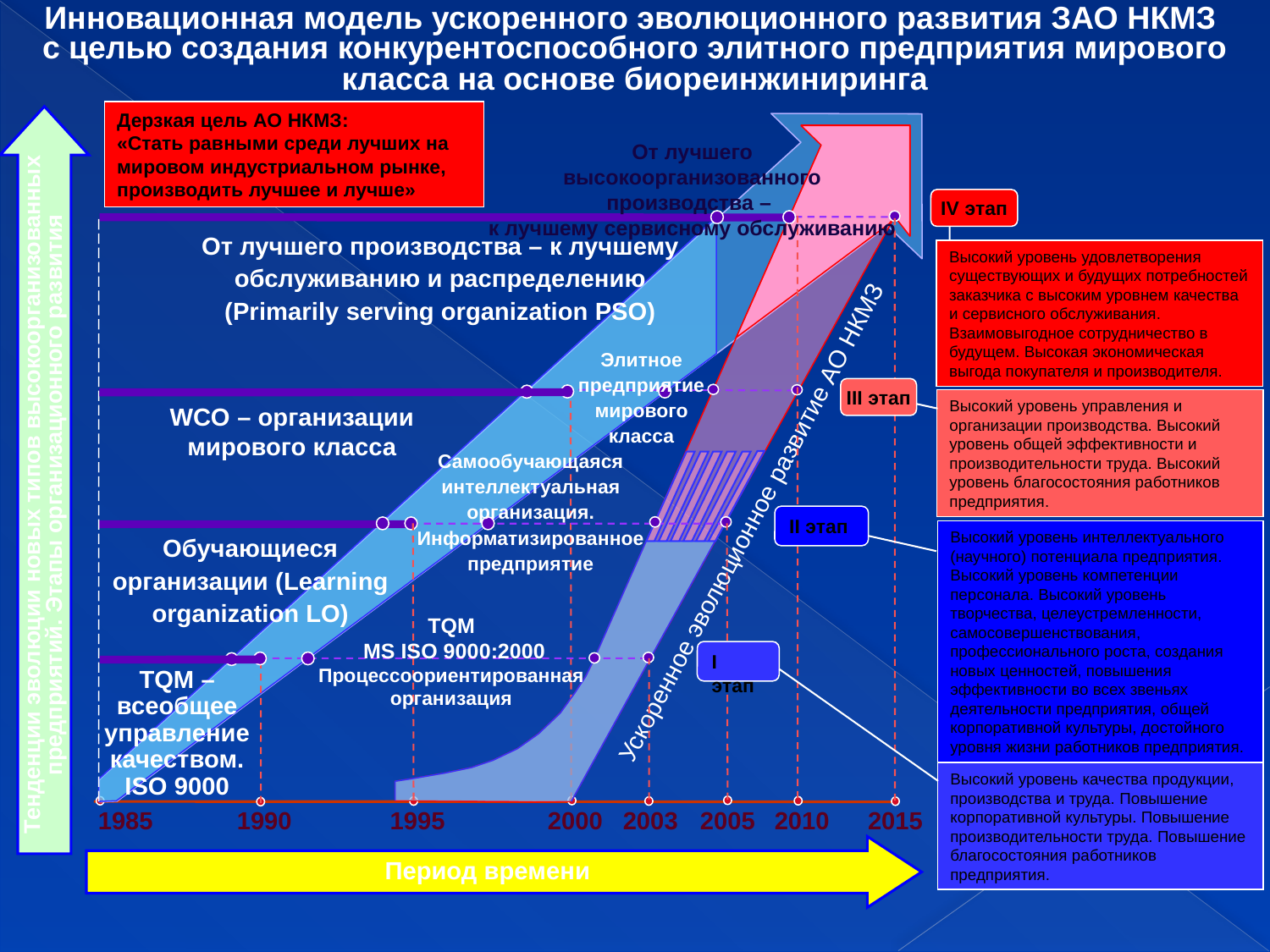

Инновационная модель ускоренного эволюционного развития ЗАО НКМЗ
с целью создания конкурентоспособного элитного предприятия мирового класса на основе биореинжиниринга
Дерзкая цель АО НКМЗ:
«Стать равными среди лучших на мировом индустриальном рынке, производить лучшее и лучше»
От лучшего
высокоорганизованного производства –
к лучшему сервисному обслуживанию
IV этап

От лучшего производства – к лучшему
обслуживанию и распределению
(Primarily serving organization PSO)
Высокий уровень удовлетворения существующих и будущих потребностей заказчика с высоким уровнем качества и сервисного обслуживания. Взаимовыгодное сотрудничество в будущем. Высокая экономическая выгода покупателя и производителя.
Высокий уровень управления и организации производства. Высокий уровень общей эффективности и производительности труда. Высокий уровень благосостояния работников предприятия.
Высокий уровень интеллектуального (научного) потенциала предприятия. Высокий уровень компетенции персонала. Высокий уровень творчества, целеустремленности, самосовершенствования, профессионального роста, создания новых ценностей, повышения эффективности во всех звеньях деятельности предприятия, общей корпоративной культуры, достойного уровня жизни работников предприятия.
Высокий уровень качества продукции, производства и труда. Повышение корпоративной культуры. Повышение производительности труда. Повышение благосостояния работников предприятия.
Элитное
предприятие
мирового
класса
III этап
WCO – организации
мирового класса

Самообучающаяся
интеллектуальная
организация.
Информатизированное
предприятие
II этап

Обучающиеся
организации (Learning organization LO)

TQM
 MS ISO 9000:2000
Процессоориентированная
организация
I этап

TQM –
всеобщее
управление
качеством.
ISO 9000

Ускоренное эволюционное развитие АО НКМЗ

Тенденции эволюции новых типов высокоорганизованных
предприятий. Этапы организационного развития

1985
1990
1995
2000
2003
2005
2010
2015

Период времени